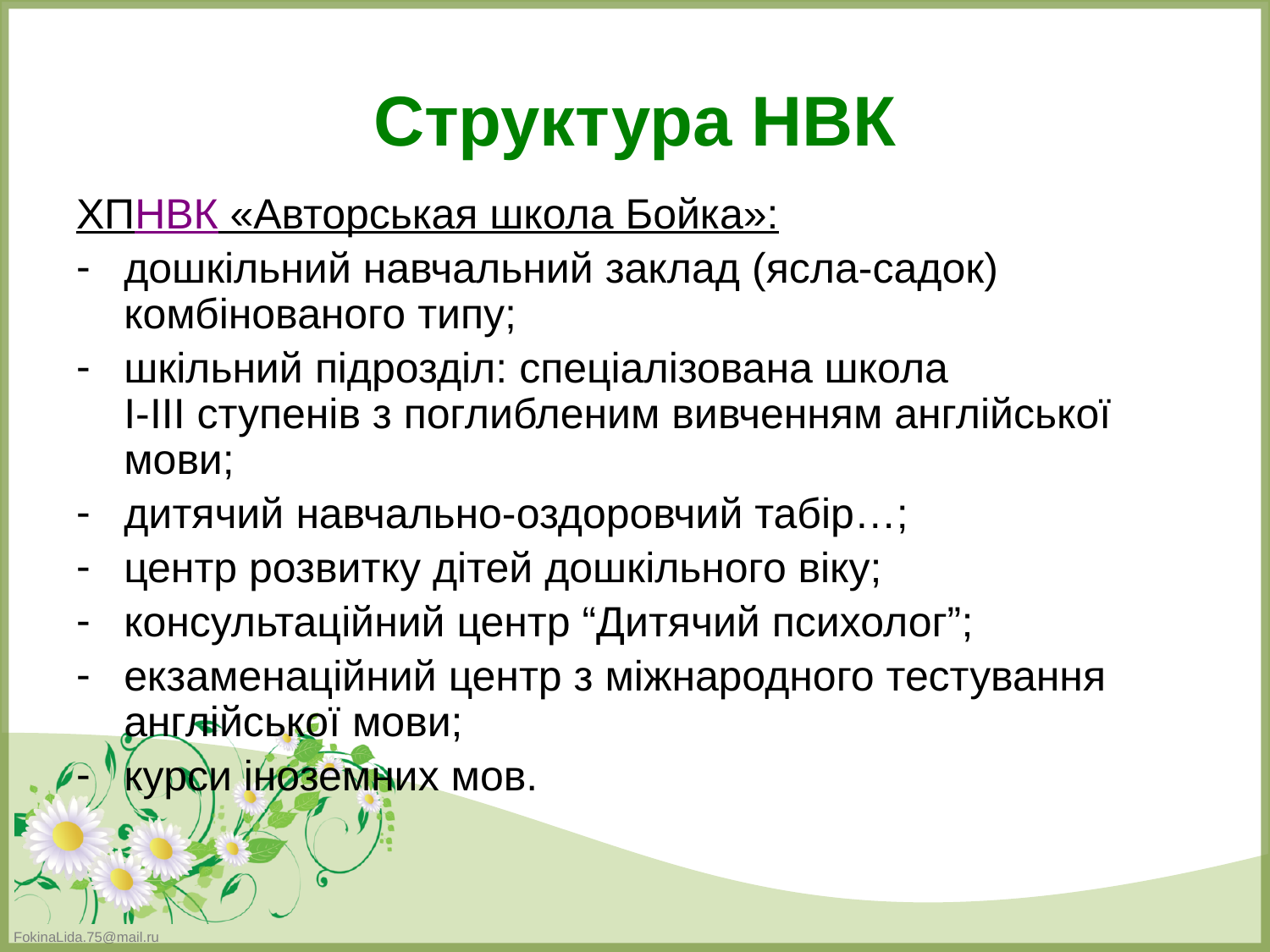

Структура НВК
ХПНВК «Авторськая школа Бойка»:
дошкільний навчальний заклад (ясла-садок) комбінованого типу;
шкільний підрозділ: спеціалізована школа                   І-ІІІ ступенів з поглибленим вивченням англійської мови;
дитячий навчально-оздоровчий табір…;
центр розвитку дітей дошкільного віку;
консультаційний центр “Дитячий психолог”;
екзаменаційний центр з міжнародного тестування англійської мови;
курси іноземних мов.